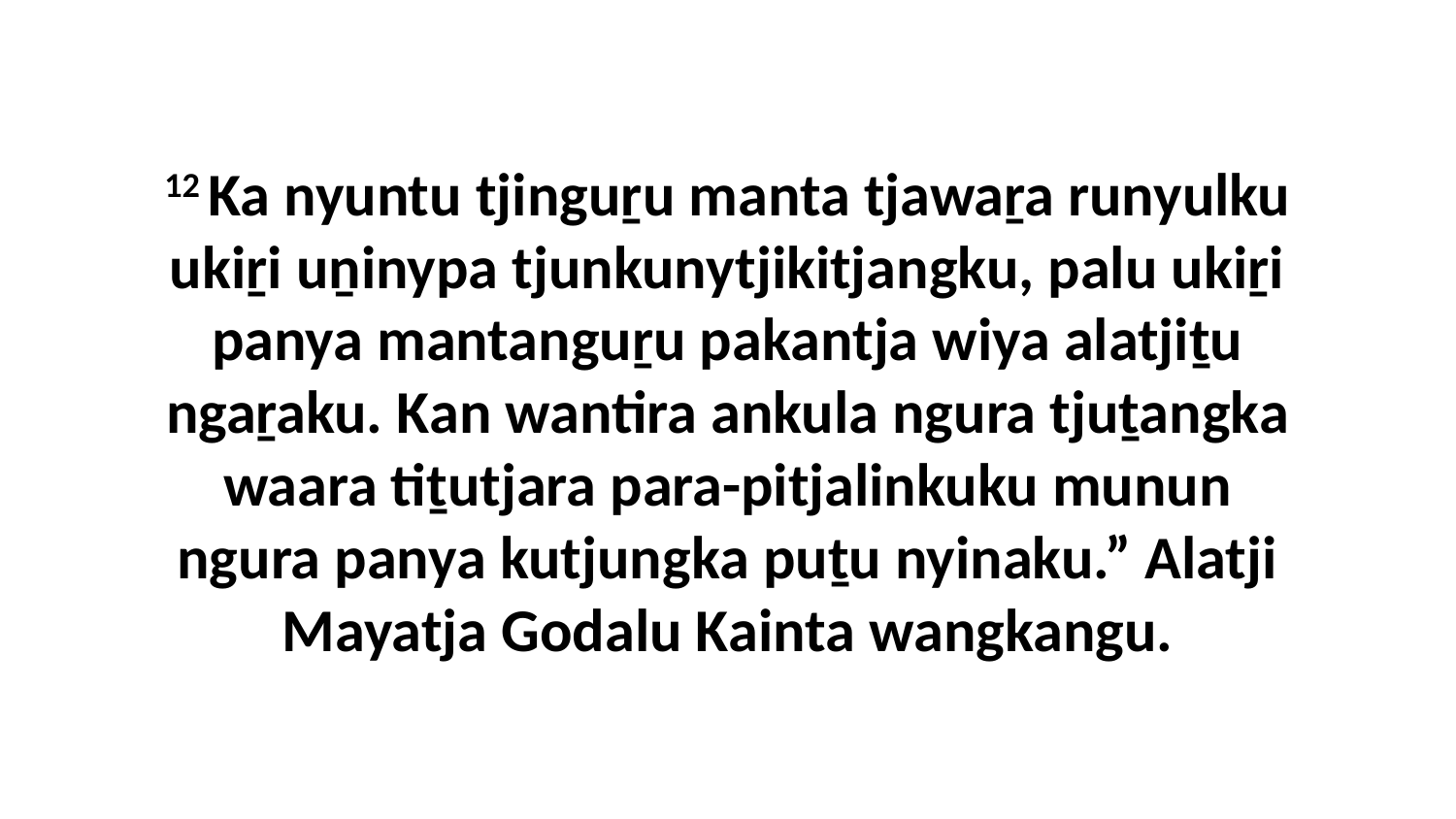

12 Ka nyuntu tjinguṟu manta tjawaṟa runyulku ukiṟi uṉinypa tjunkunytjikitjangku, palu ukiṟi panya mantanguṟu pakantja wiya alatjiṯu ngaṟaku. Kan wantira ankula ngura tjuṯangka waara tiṯutjara para-pitjalinkuku munun ngura panya kutjungka puṯu nyinaku.” Alatji Mayatja Godalu Kainta wangkangu.